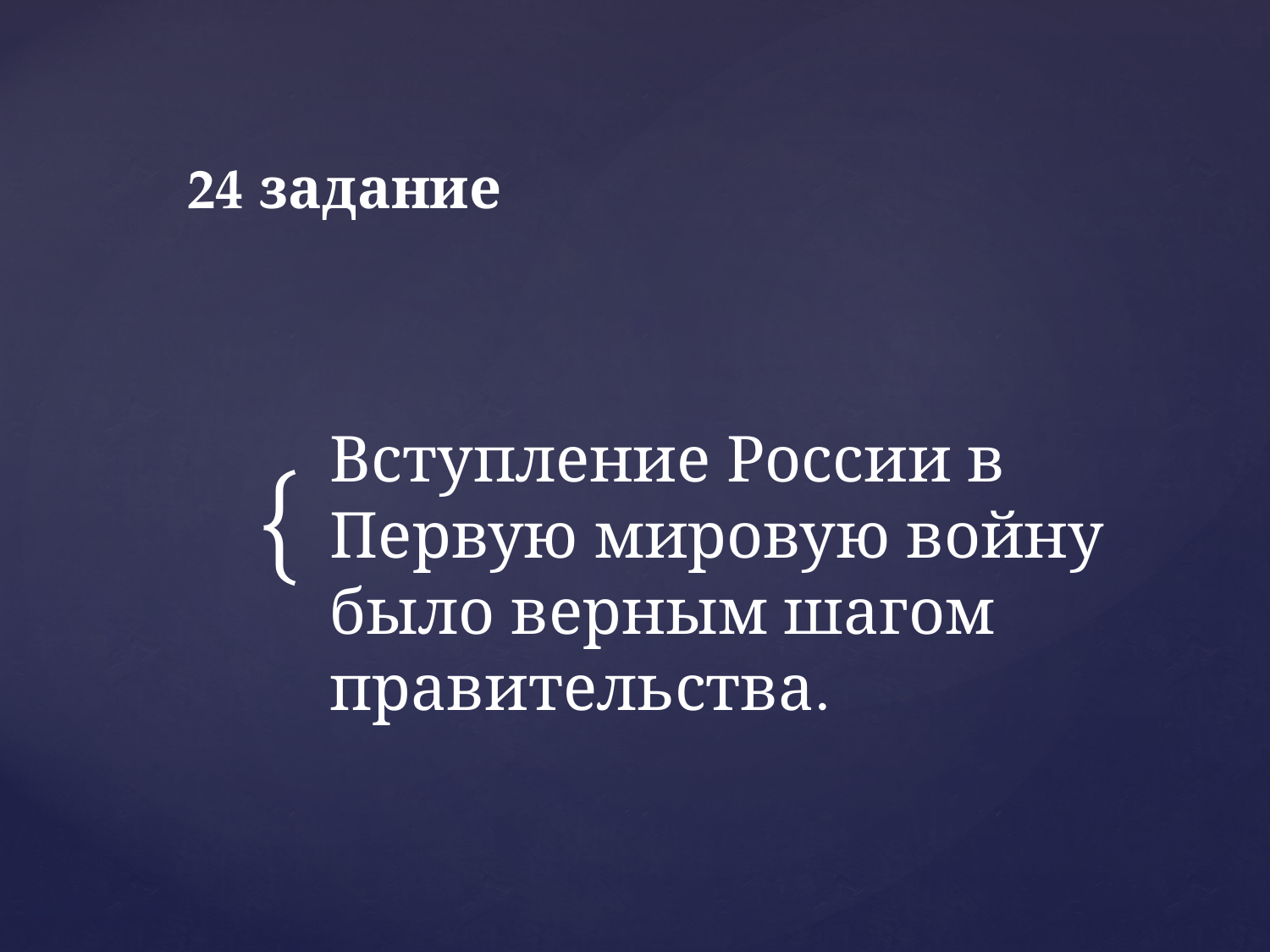

24 задание
Вступление России в Первую мировую войну было верным шагом правительства.